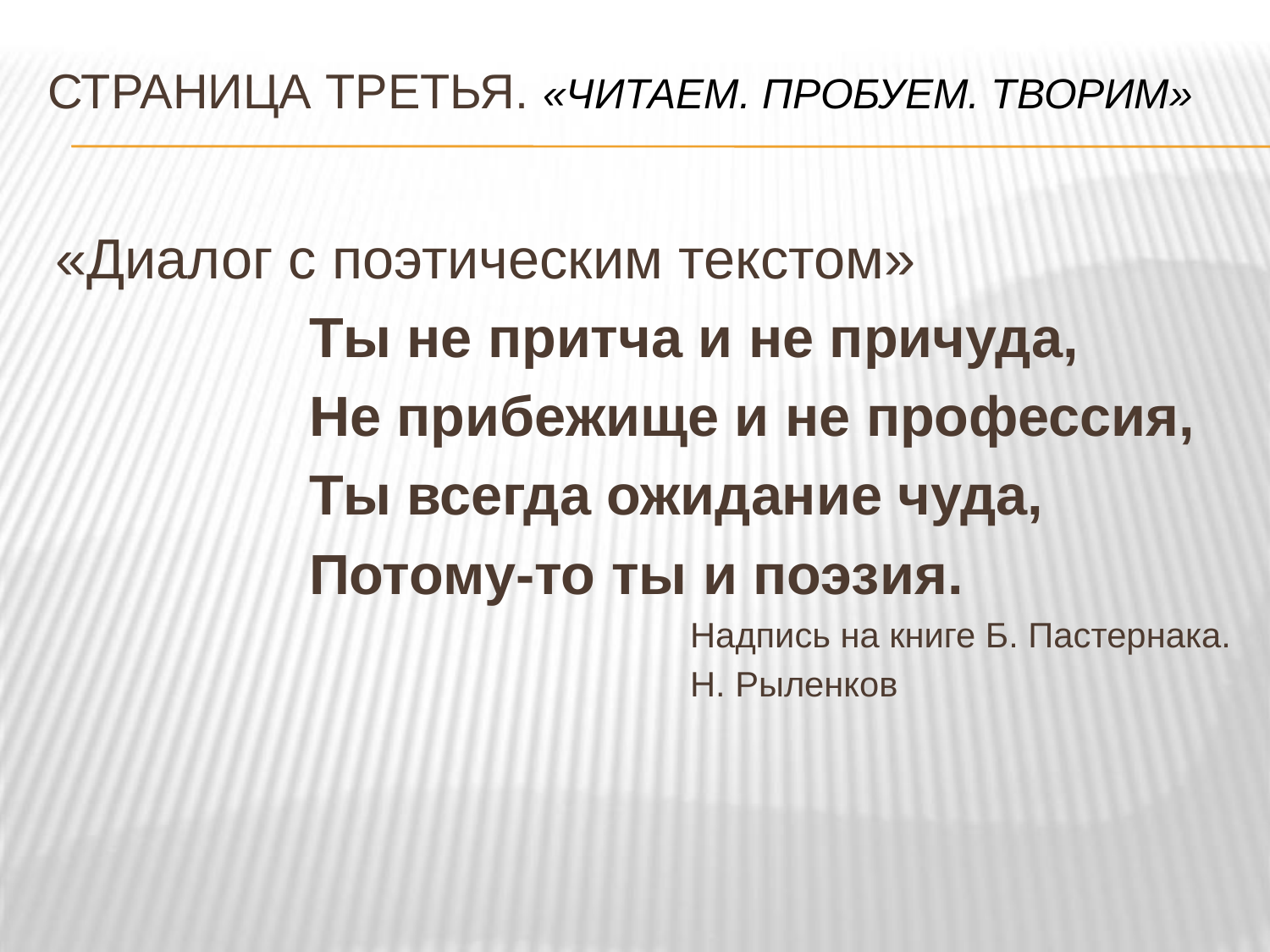

# Страница третья. «Читаем. Пробуем. Творим»
«Диалог с поэтическим текстом»
		Ты не притча и не причуда,
		Не прибежище и не профессия,
		Ты всегда ожидание чуда,
		Потому-то ты и поэзия.
					Надпись на книге Б. Пастернака.
					Н. Рыленков